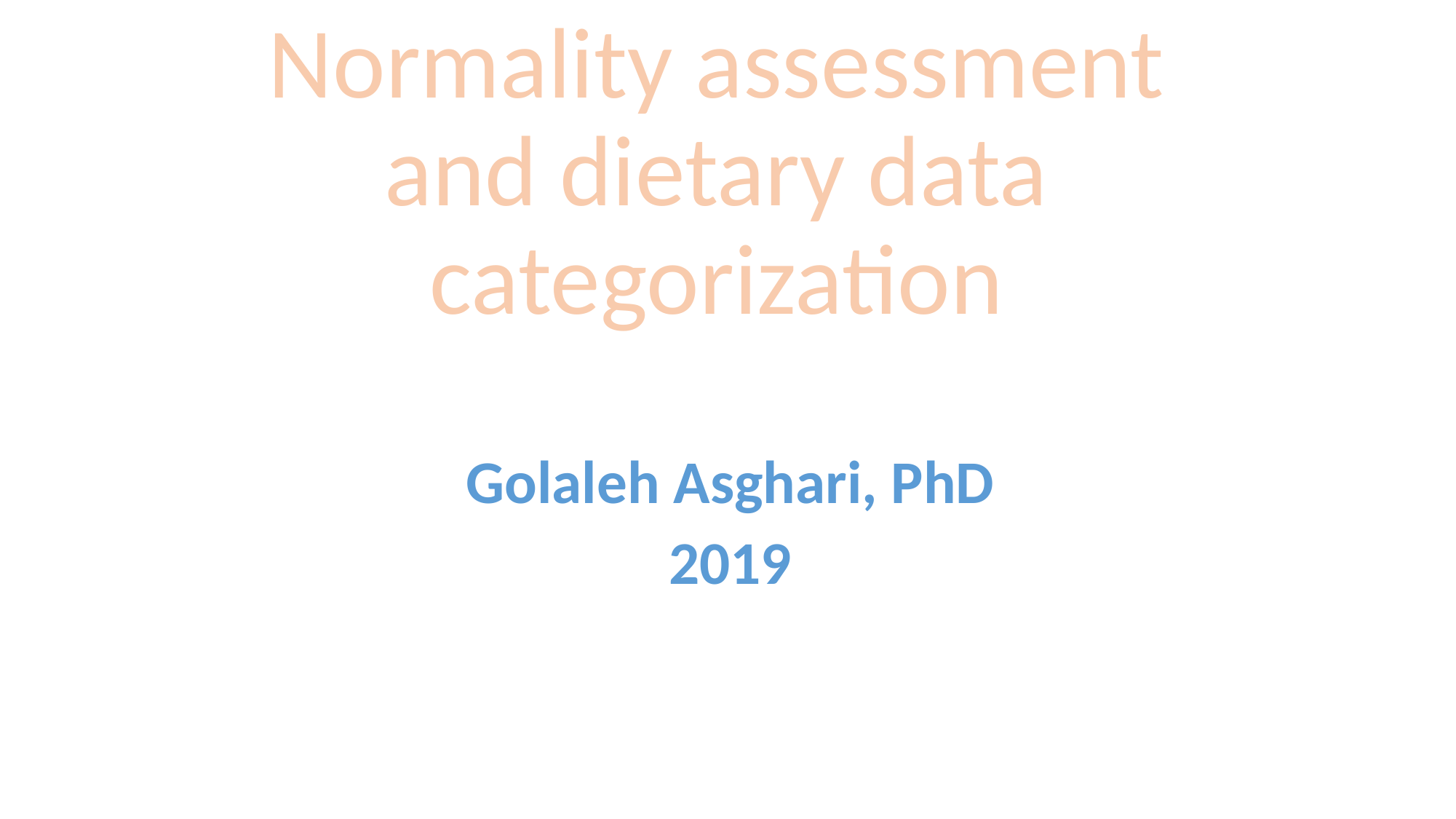

# Normality assessment and dietary data categorization
Golaleh Asghari, PhD
2019